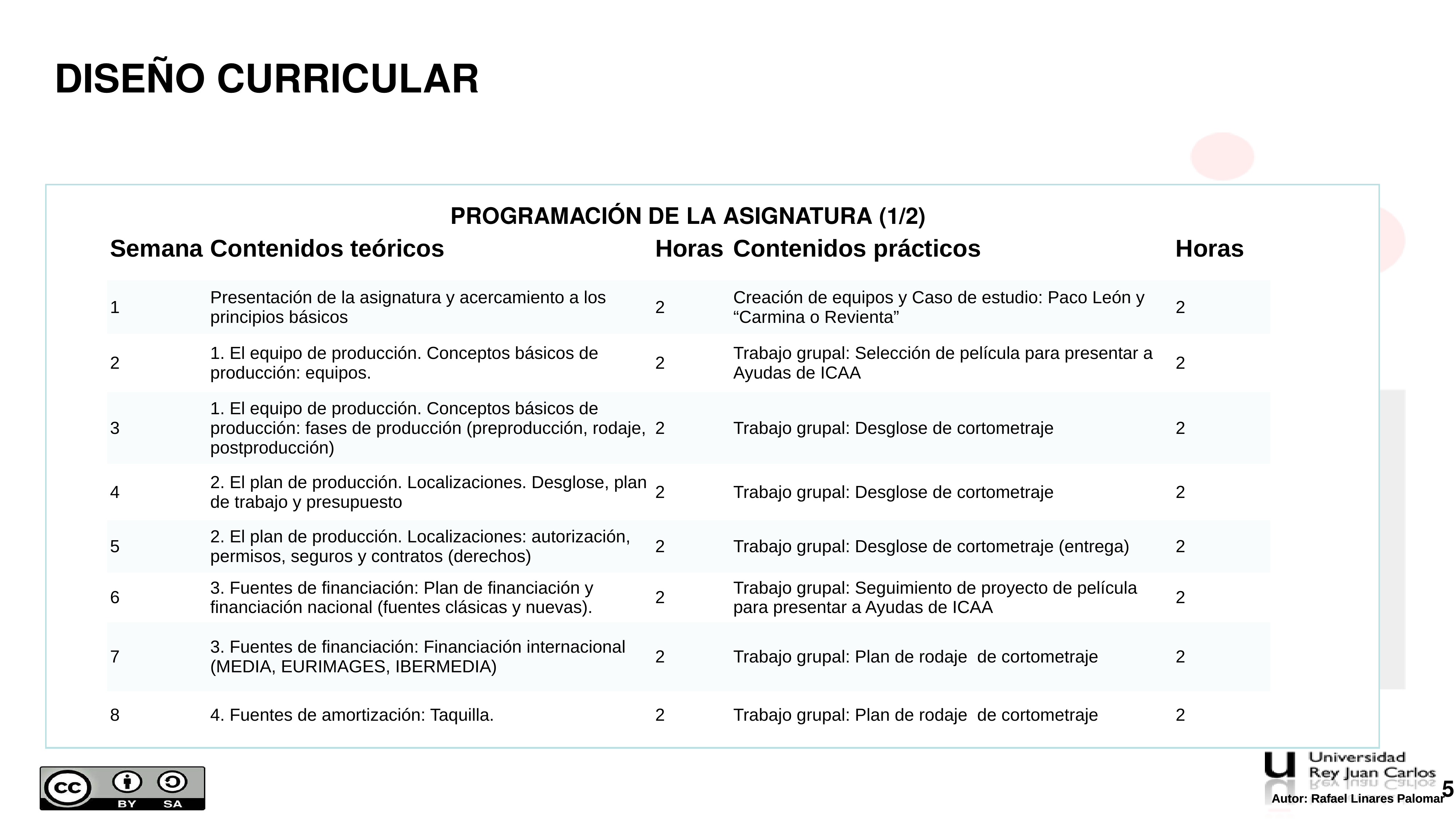

DISEÑO CURRICULAR

PROGRAMACIÓN DE LA ASIGNATURA (1/2)
| Semana | Contenidos teóricos | Horas | Contenidos prácticos | Horas |
| --- | --- | --- | --- | --- |
| 1 | Presentación de la asignatura y acercamiento a los principios básicos | 2 | Creación de equipos y Caso de estudio: Paco León y “Carmina o Revienta” | 2 |
| 2 | 1. El equipo de producción. Conceptos básicos de producción: equipos. | 2 | Trabajo grupal: Selección de película para presentar a Ayudas de ICAA | 2 |
| 3 | 1. El equipo de producción. Conceptos básicos de producción: fases de producción (preproducción, rodaje, postproducción) | 2 | Trabajo grupal: Desglose de cortometraje | 2 |
| 4 | 2. El plan de producción. Localizaciones. Desglose, plan de trabajo y presupuesto | 2 | Trabajo grupal: Desglose de cortometraje | 2 |
| 5 | 2. El plan de producción. Localizaciones: autorización, permisos, seguros y contratos (derechos) | 2 | Trabajo grupal: Desglose de cortometraje (entrega) | 2 |
| 6 | 3. Fuentes de financiación: Plan de financiación y financiación nacional (fuentes clásicas y nuevas). | 2 | Trabajo grupal: Seguimiento de proyecto de película para presentar a Ayudas de ICAA | 2 |
| 7 | 3. Fuentes de financiación: Financiación internacional (MEDIA, EURIMAGES, IBERMEDIA) | 2 | Trabajo grupal: Plan de rodaje de cortometraje | 2 |
| 8 | 4. Fuentes de amortización: Taquilla. | 2 | Trabajo grupal: Plan de rodaje de cortometraje | 2 |
#

5